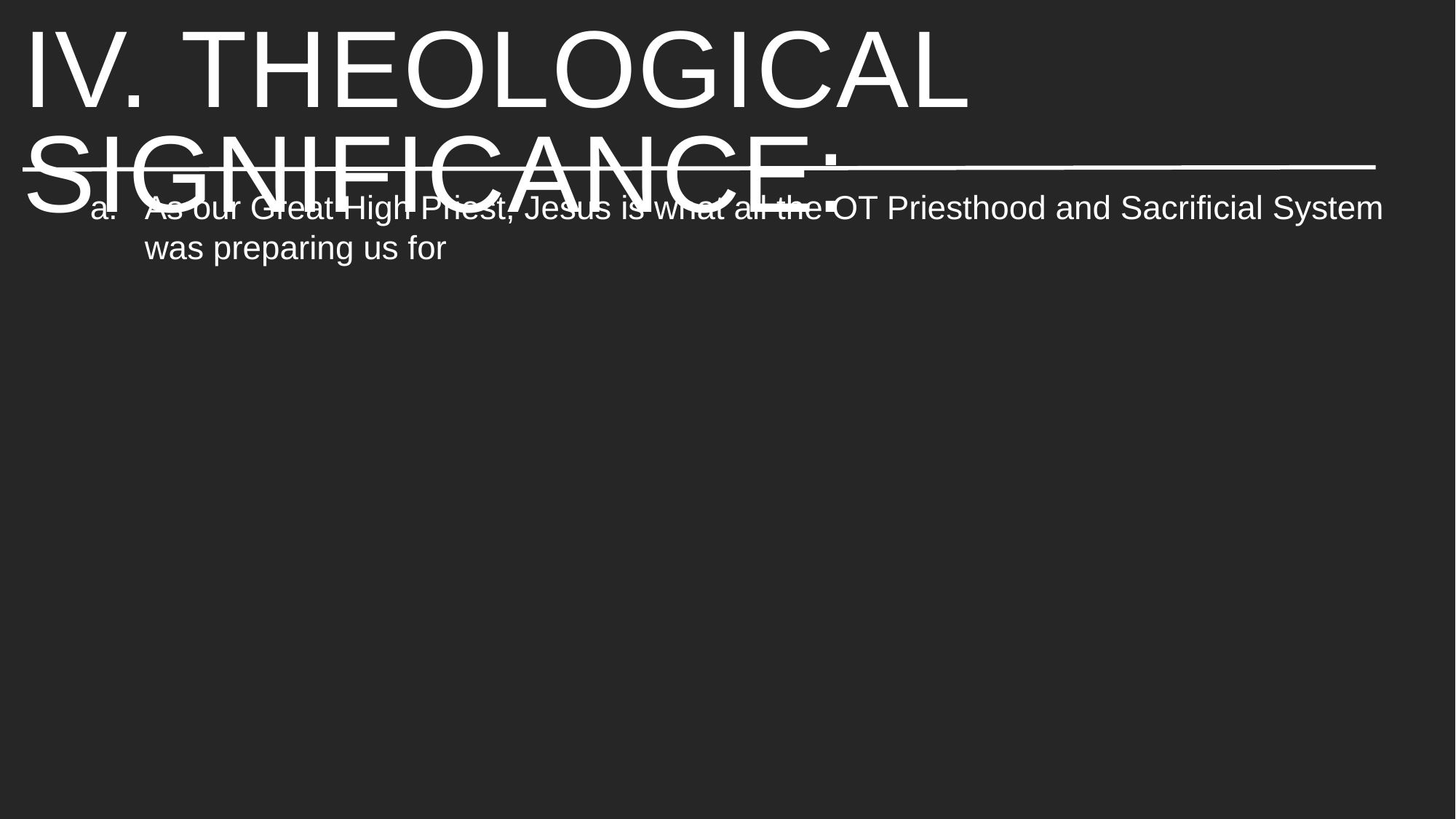

# IV. Theological Significance:
As our Great High Priest, Jesus is what all the OT Priesthood and Sacrificial System was preparing us for